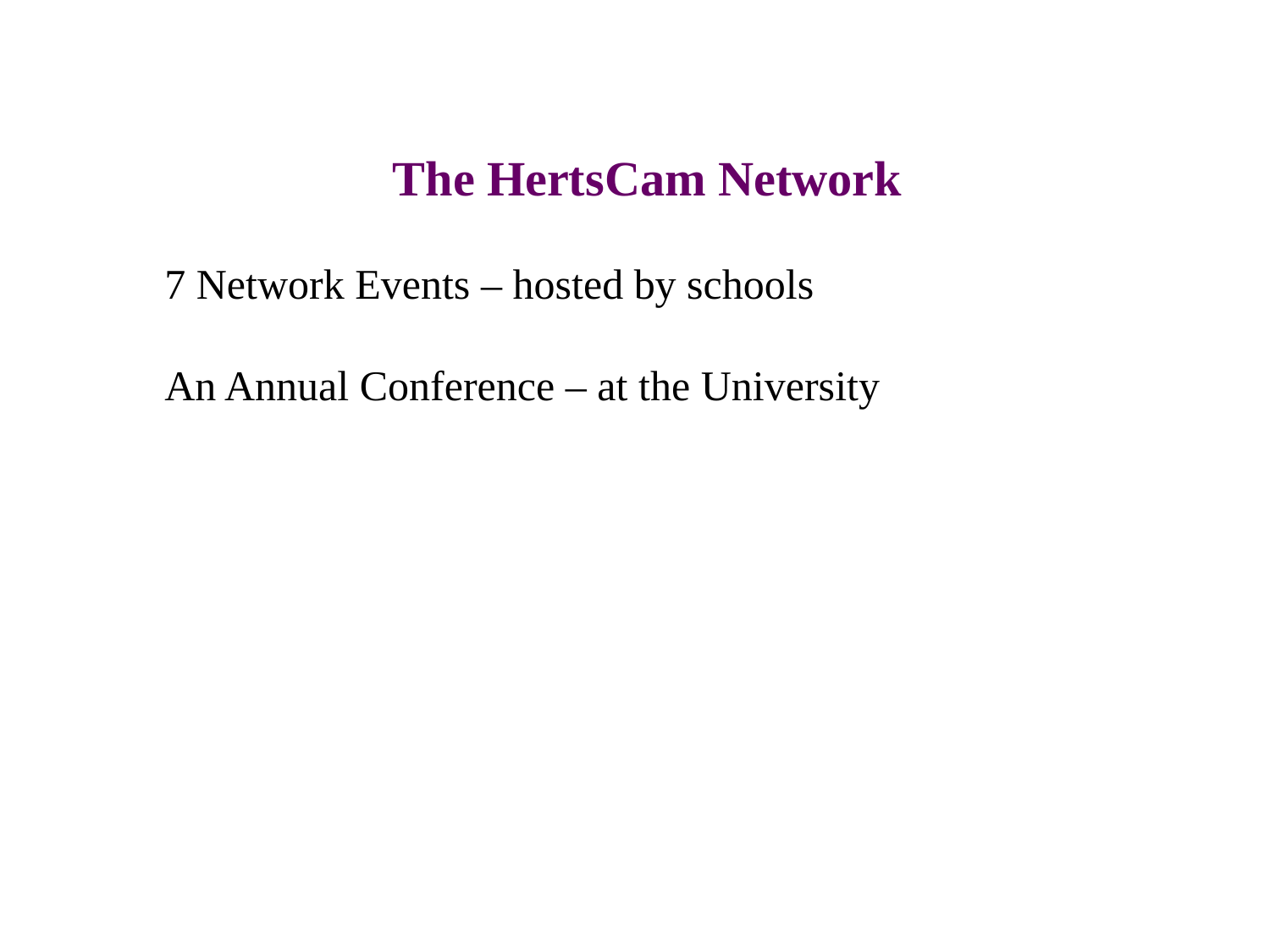

The HertsCam Network

7 Network Events – hosted by schools

An Annual Conference – at the University